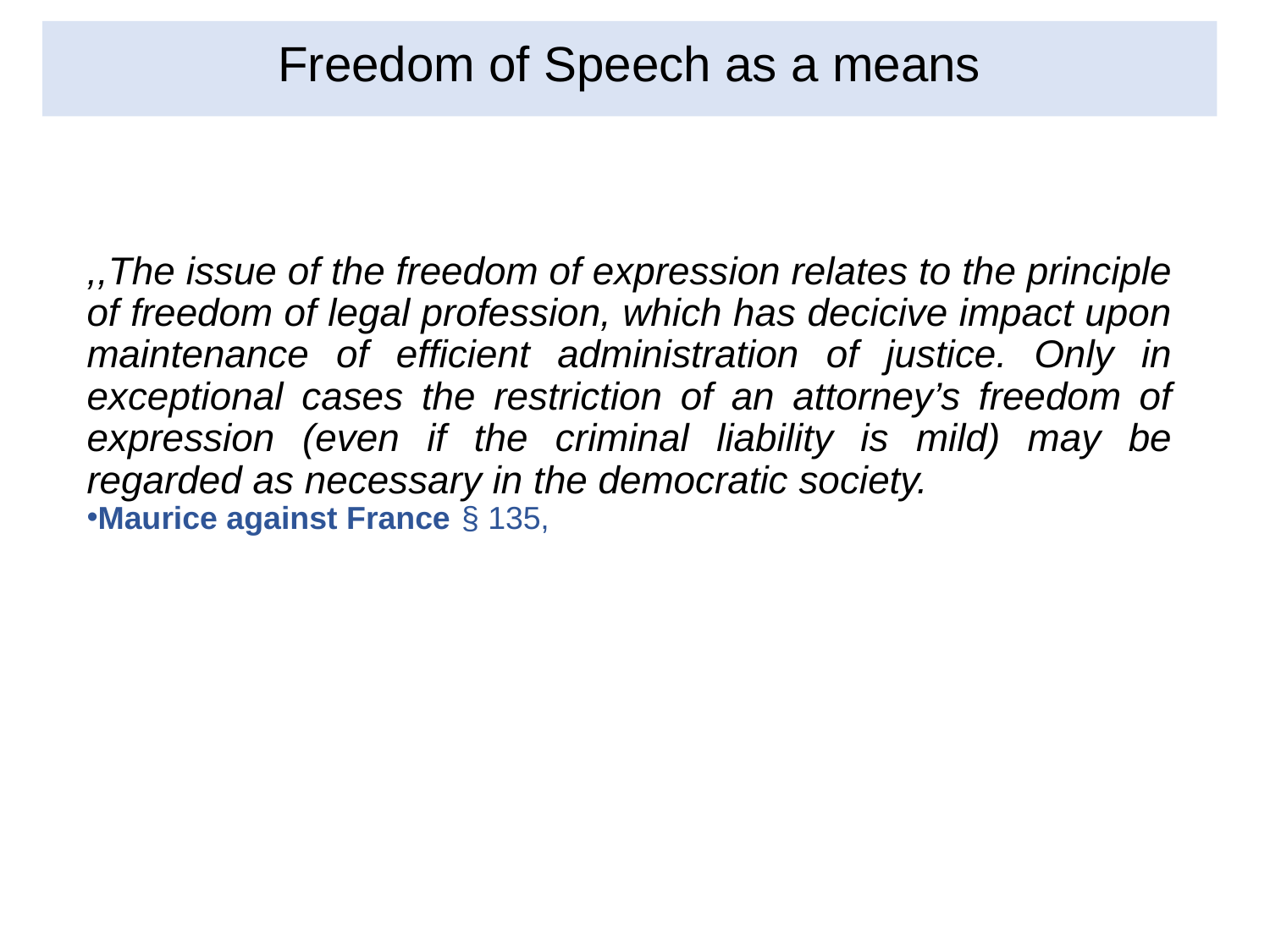

# Freedom of Speech as a means

,,The issue of the freedom of expression relates to the principle of freedom of legal profession, which has decicive impact upon maintenance of efficient administration of justice. Only in exceptional cases the restriction of an attorney’s freedom of expression (even if the criminal liability is mild) may be regarded as necessary in the democratic society.
Maurice against France § 135,